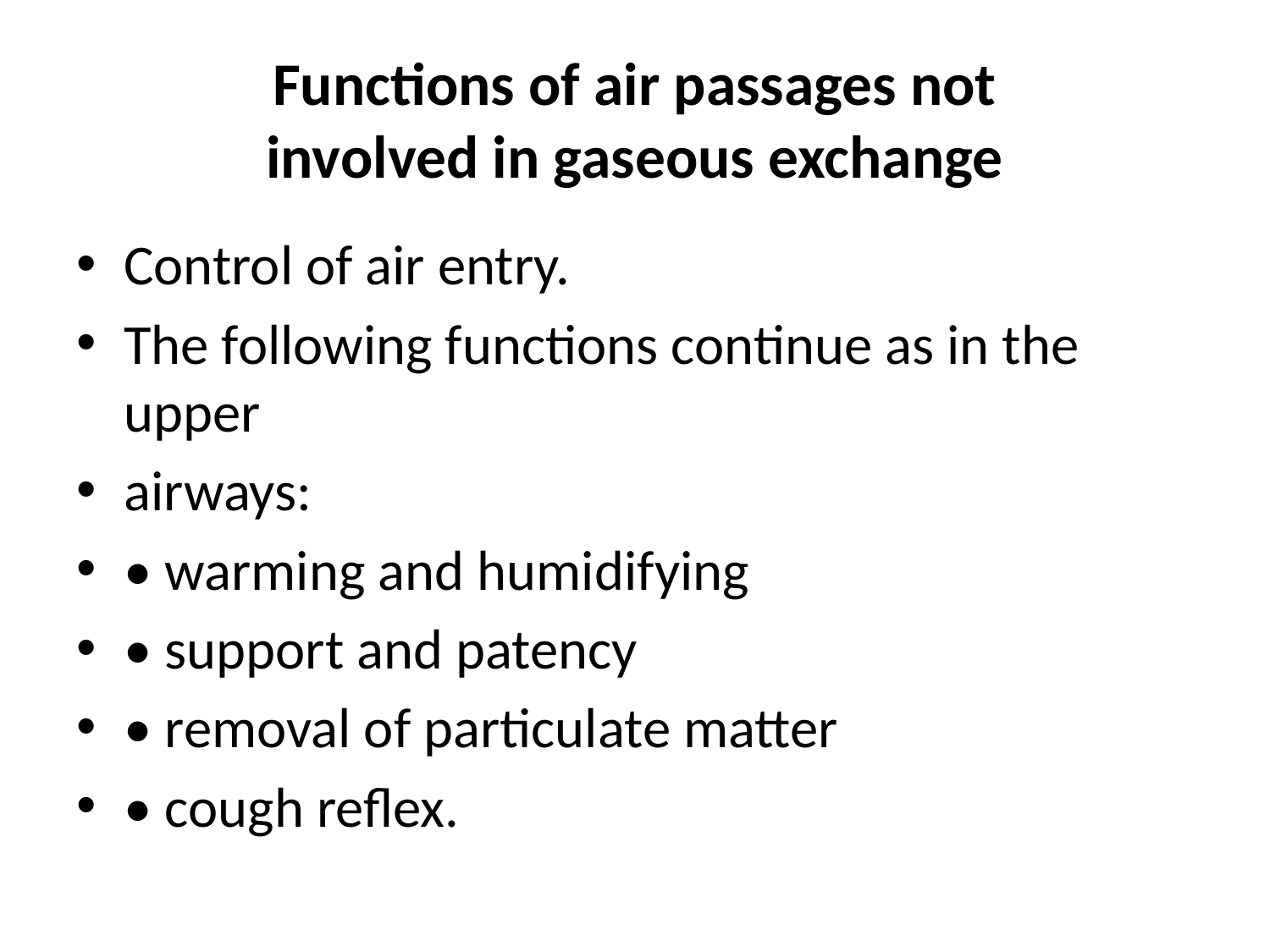

# Functions of air passages not involved in gaseous exchange
Control of air entry.
The following functions continue as in the upper
airways:
• warming and humidifying
• support and patency
• removal of particulate matter
• cough reflex.